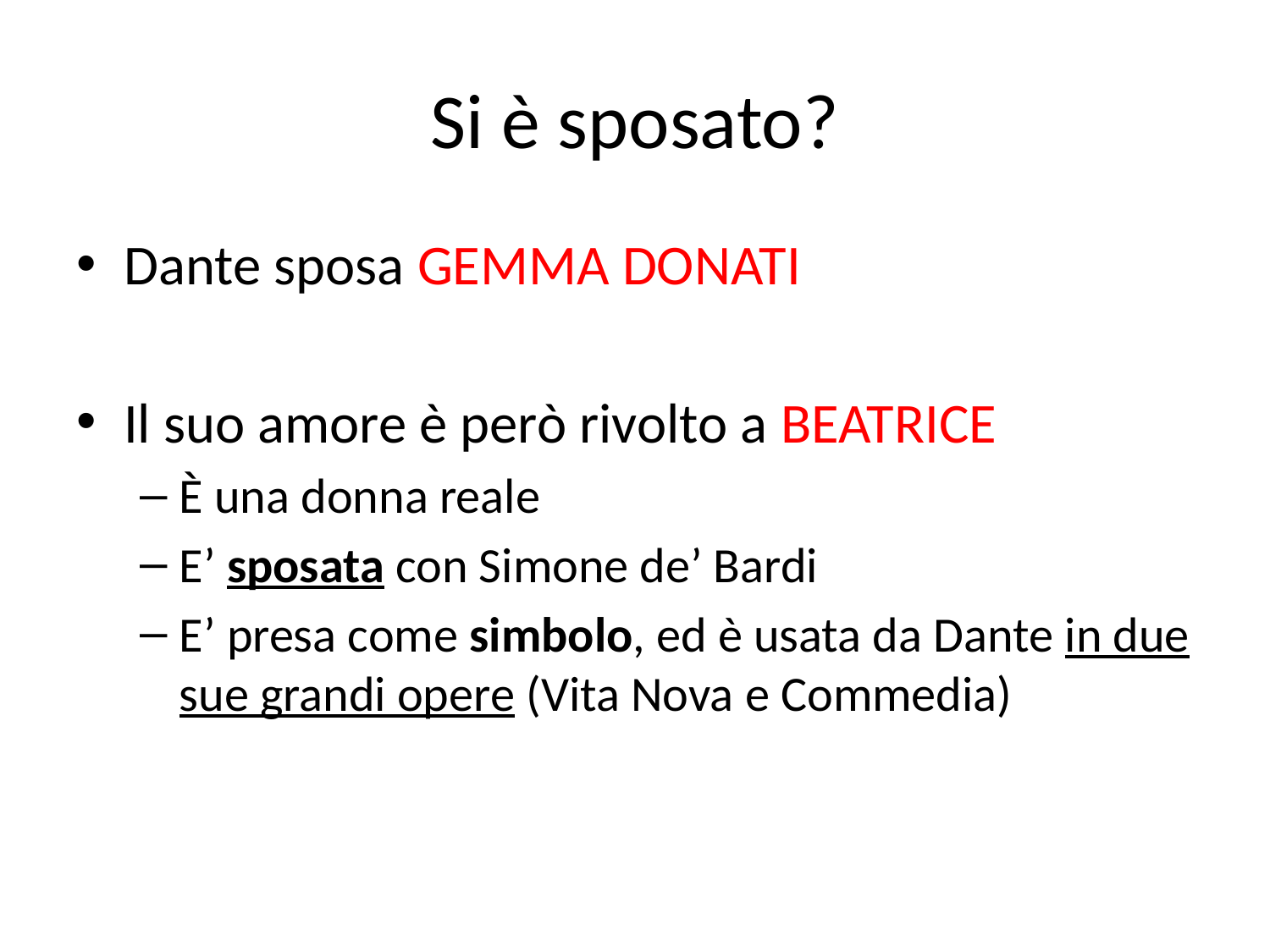

# Si è sposato?
Dante sposa GEMMA DONATI

Il suo amore è però rivolto a BEATRICE
È una donna reale
E’ sposata con Simone de’ Bardi
E’ presa come simbolo, ed è usata da Dante in due sue grandi opere (Vita Nova e Commedia)